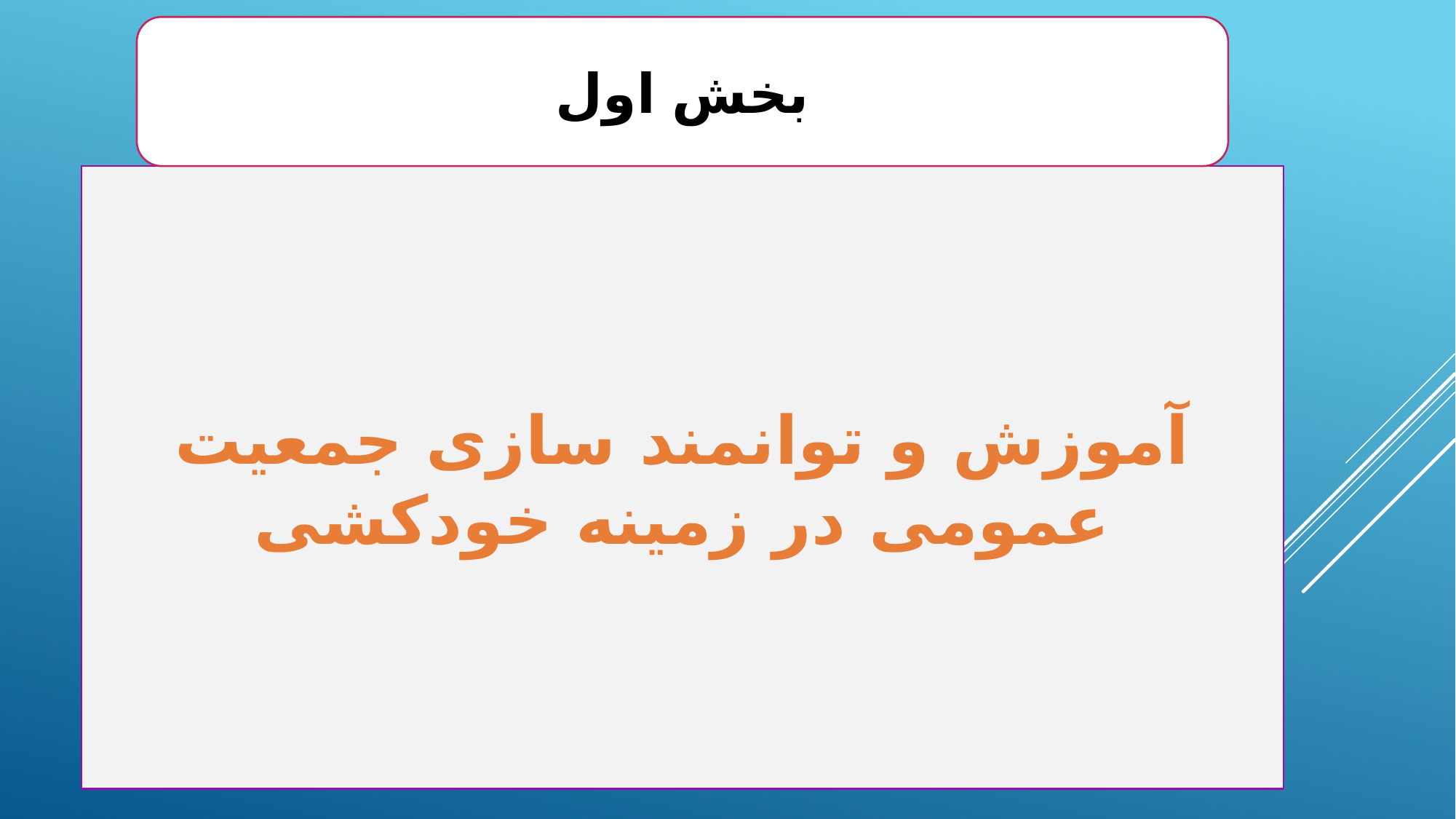

بخش اول
آموزش و توانمند سازی جمعیت عمومی در زمینه خودکشی